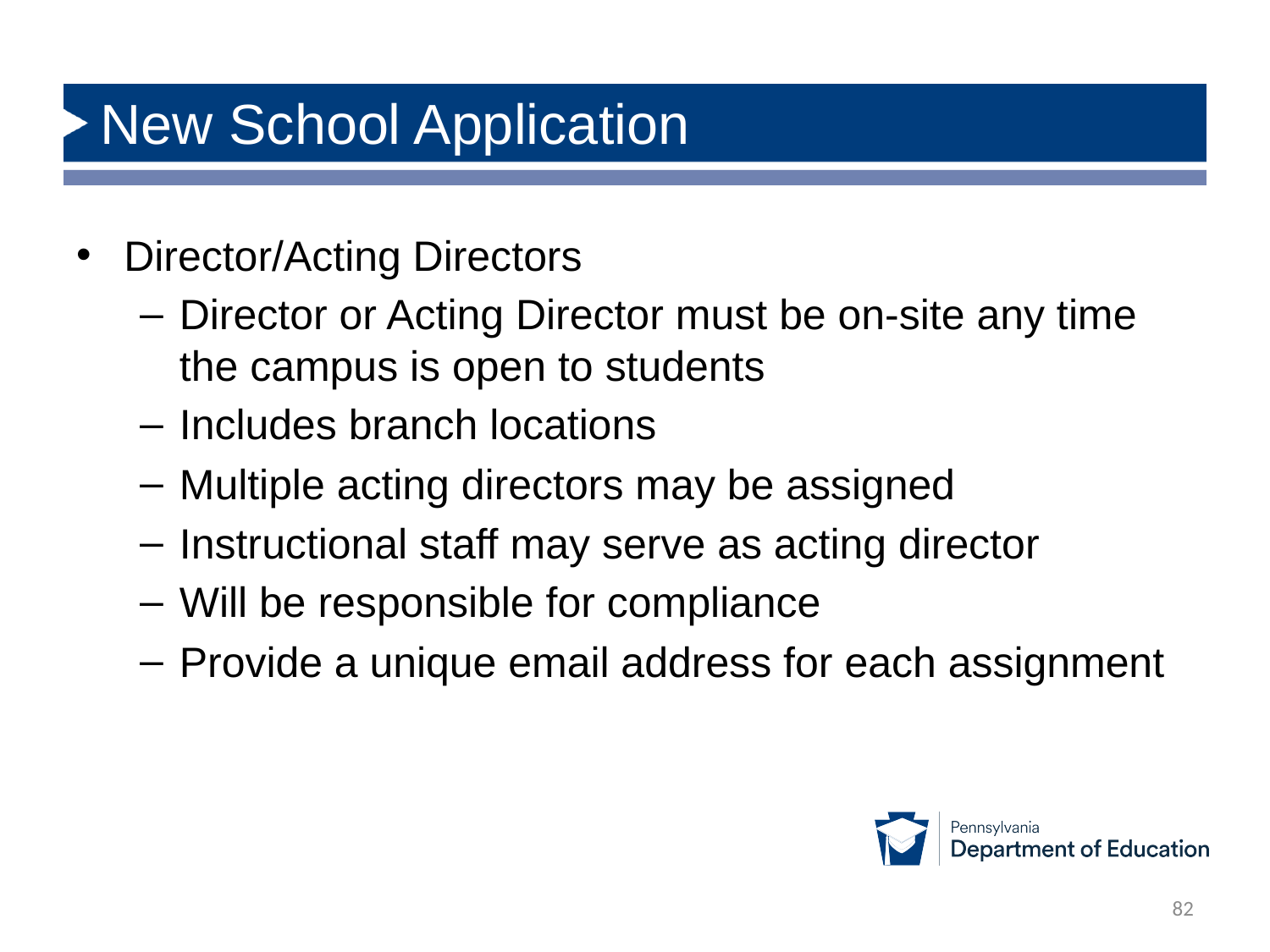

# New School Application
Director/Acting Directors
Director or Acting Director must be on-site any time the campus is open to students
Includes branch locations
Multiple acting directors may be assigned
Instructional staff may serve as acting director
Will be responsible for compliance
Provide a unique email address for each assignment

82